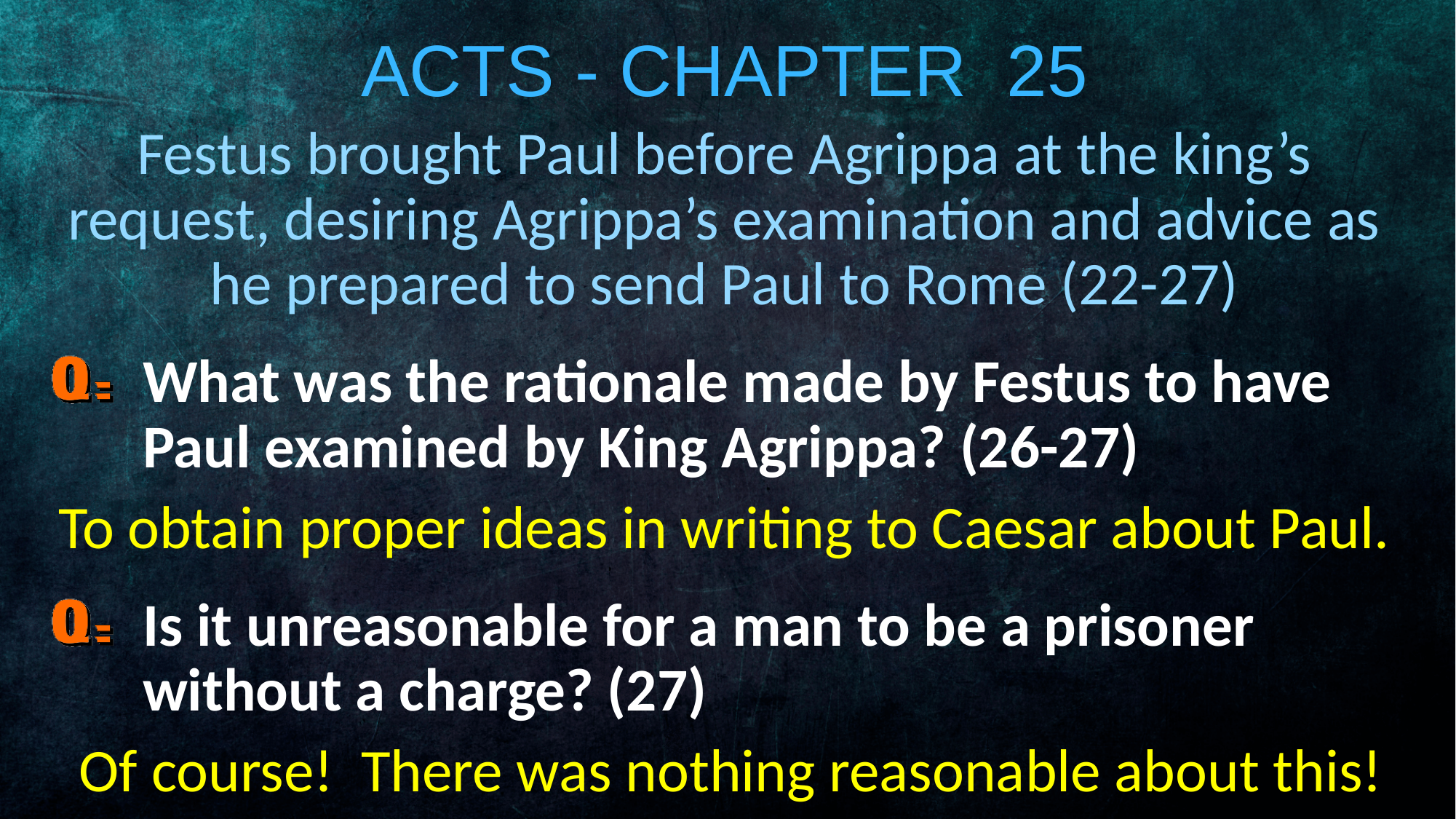

# Acts - Chapter  25
Festus brought Paul before Agrippa at the king’s request, desiring Agrippa’s examination and advice as he prepared to send Paul to Rome (22-27)

What was the rationale made by Festus to have Paul examined by King Agrippa? (26-27)
To obtain proper ideas in writing to Caesar about Paul.
s
Is it unreasonable for a man to be a prisoner without a charge? (27)
 Of course!  There was nothing reasonable about this!